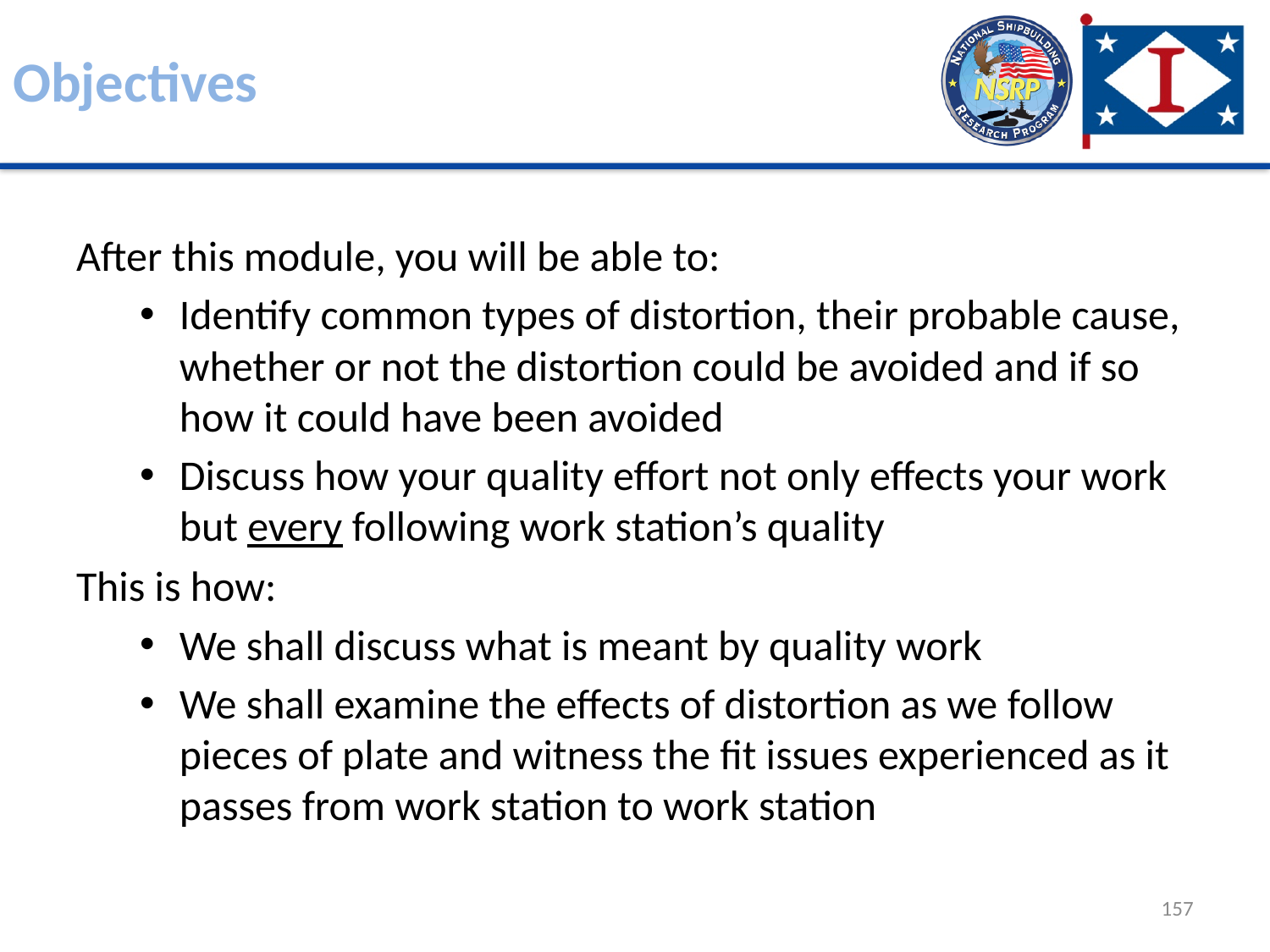

# Objectives
After this module, you will be able to:
Identify common types of distortion, their probable cause, whether or not the distortion could be avoided and if so how it could have been avoided
Discuss how your quality effort not only effects your work but every following work station’s quality
This is how:
We shall discuss what is meant by quality work
We shall examine the effects of distortion as we follow pieces of plate and witness the fit issues experienced as it passes from work station to work station
157